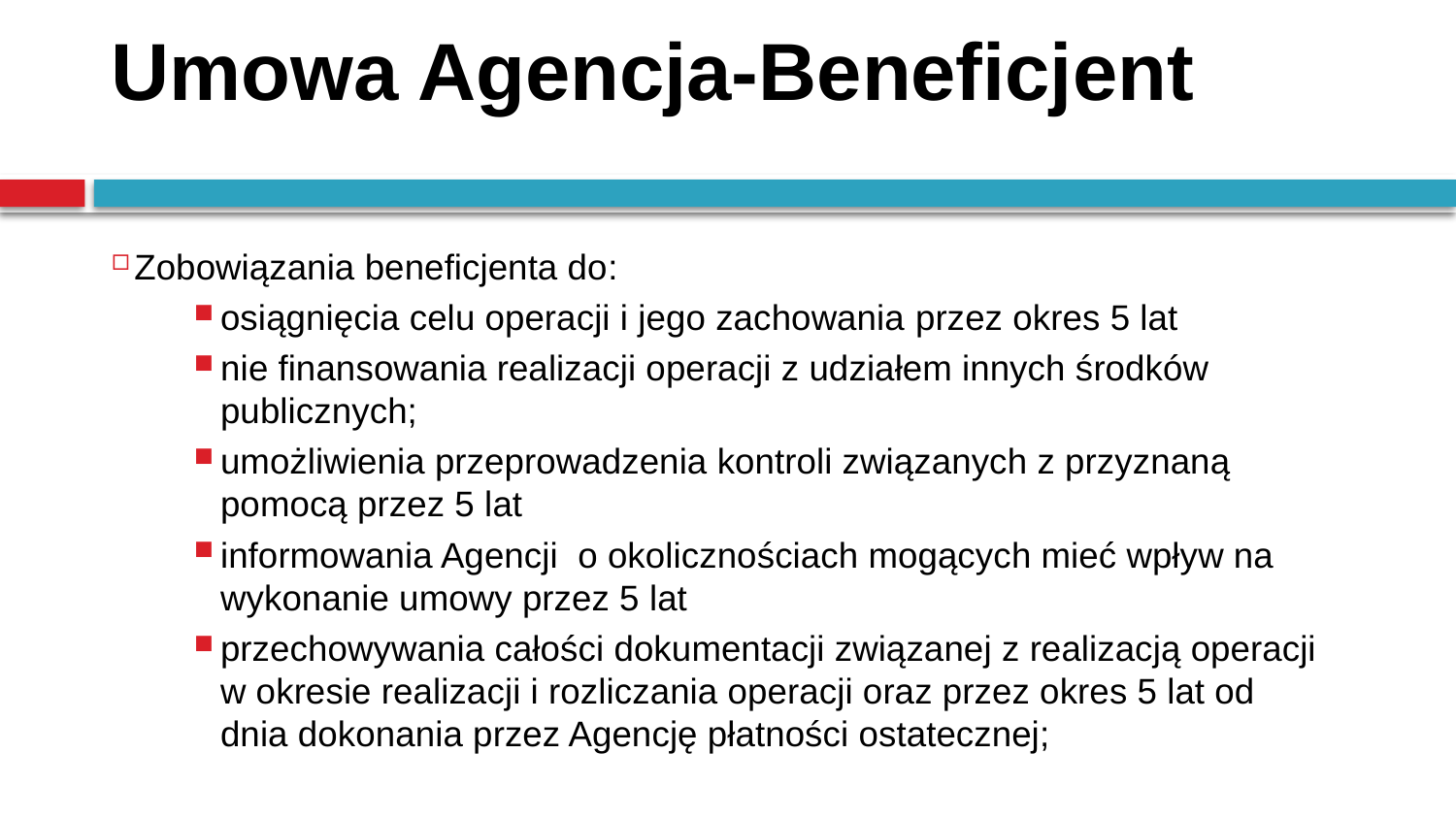

Umowa Agencja-Beneficjent
Zobowiązania beneficjenta do:
osiągnięcia celu operacji i jego zachowania przez okres 5 lat
nie finansowania realizacji operacji z udziałem innych środków publicznych;
umożliwienia przeprowadzenia kontroli związanych z przyznaną pomocą przez 5 lat
informowania Agencji  o okolicznościach mogących mieć wpływ na wykonanie umowy przez 5 lat
przechowywania całości dokumentacji związanej z realizacją operacji w okresie realizacji i rozliczania operacji oraz przez okres 5 lat od dnia dokonania przez Agencję płatności ostatecznej;